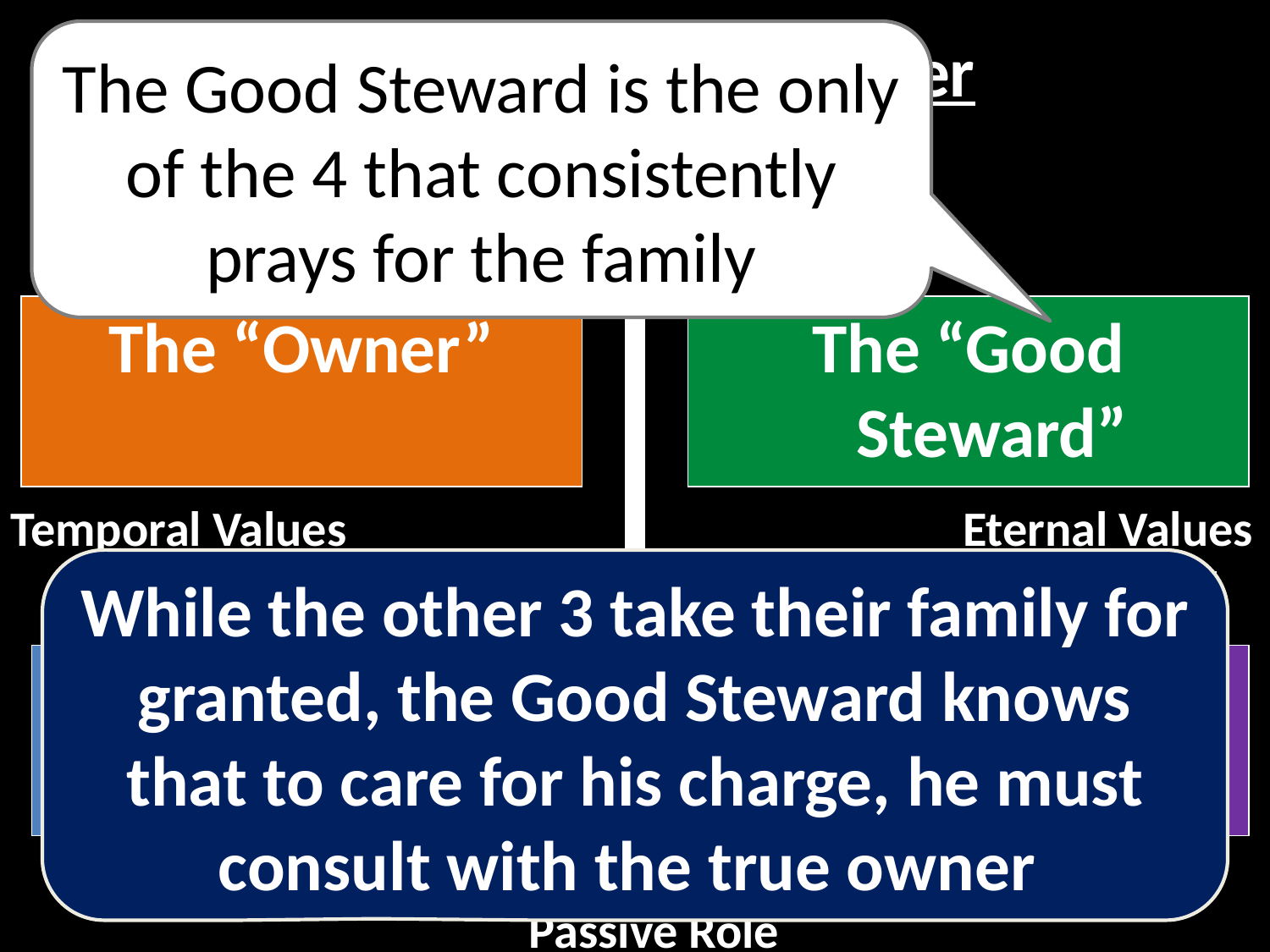

# Stewardship and Prayer
The Good Steward is the only of the 4 that consistently prays for the family
Active Role

The “Owner”

The “Good Steward”

Temporal Values

Eternal Values

While the other 3 take their family for granted, the Good Steward knows that to care for his charge, he must consult with the true owner
The “Bad Steward”

“Means Well” Steward

Passive Role